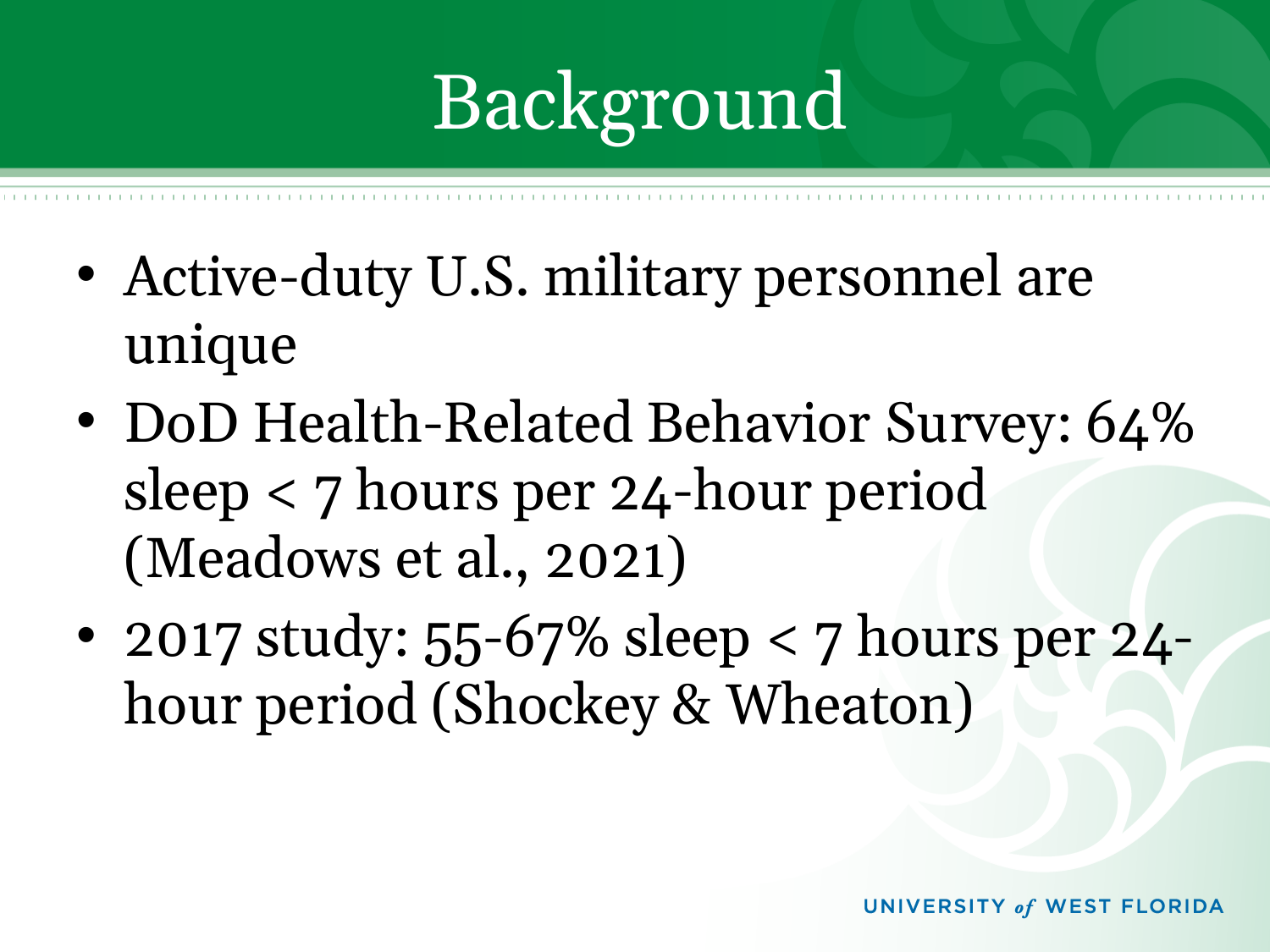

# Background
Active-duty U.S. military personnel are unique
DoD Health-Related Behavior Survey: 64% sleep < 7 hours per 24-hour period (Meadows et al., 2021)
2017 study: 55-67% sleep < 7 hours per 24-hour period (Shockey & Wheaton)